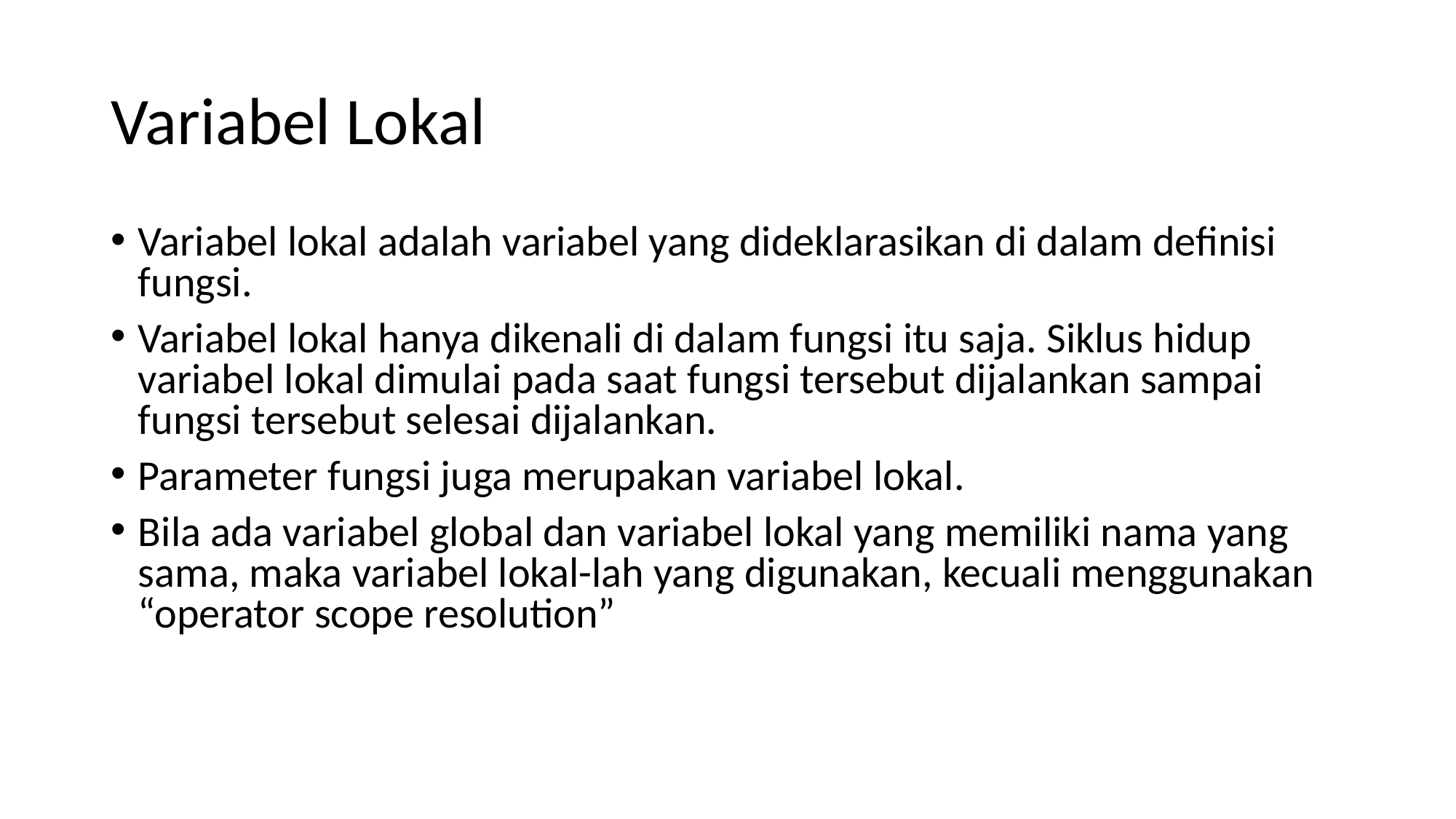

# Variabel Lokal
Variabel lokal adalah variabel yang dideklarasikan di dalam definisi fungsi.
Variabel lokal hanya dikenali di dalam fungsi itu saja. Siklus hidup variabel lokal dimulai pada saat fungsi tersebut dijalankan sampai fungsi tersebut selesai dijalankan.
Parameter fungsi juga merupakan variabel lokal.
Bila ada variabel global dan variabel lokal yang memiliki nama yang sama, maka variabel lokal-lah yang digunakan, kecuali menggunakan “operator scope resolution”